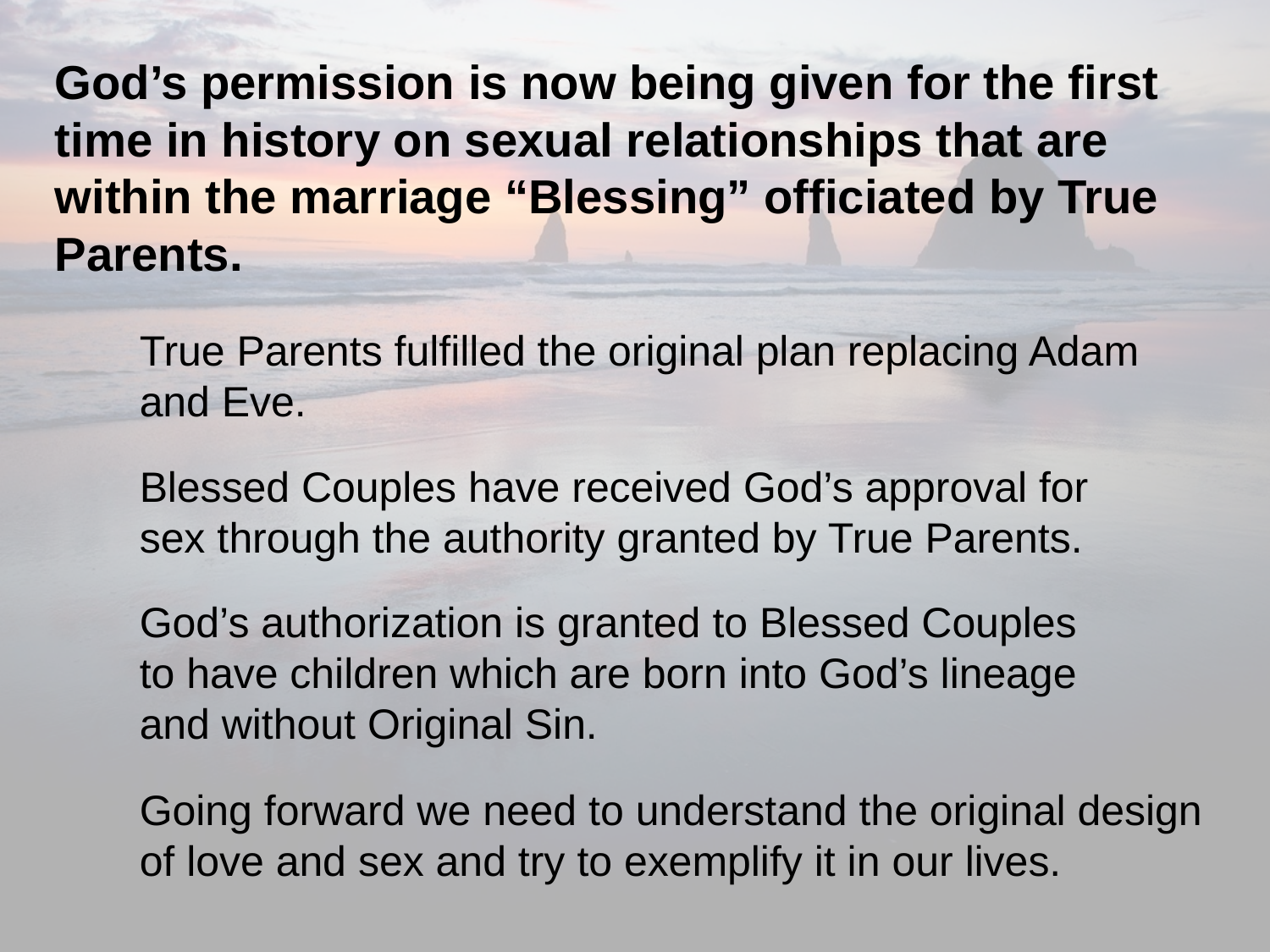

God’s permission is now being given for the first time in history on sexual relationships that are within the marriage “Blessing” officiated by True Parents.
True Parents fulfilled the original plan replacing Adam and Eve.
Blessed Couples have received God’s approval for sex through the authority granted by True Parents.
God’s authorization is granted to Blessed Couples to have children which are born into God’s lineage and without Original Sin.
Going forward we need to understand the original design of love and sex and try to exemplify it in our lives.